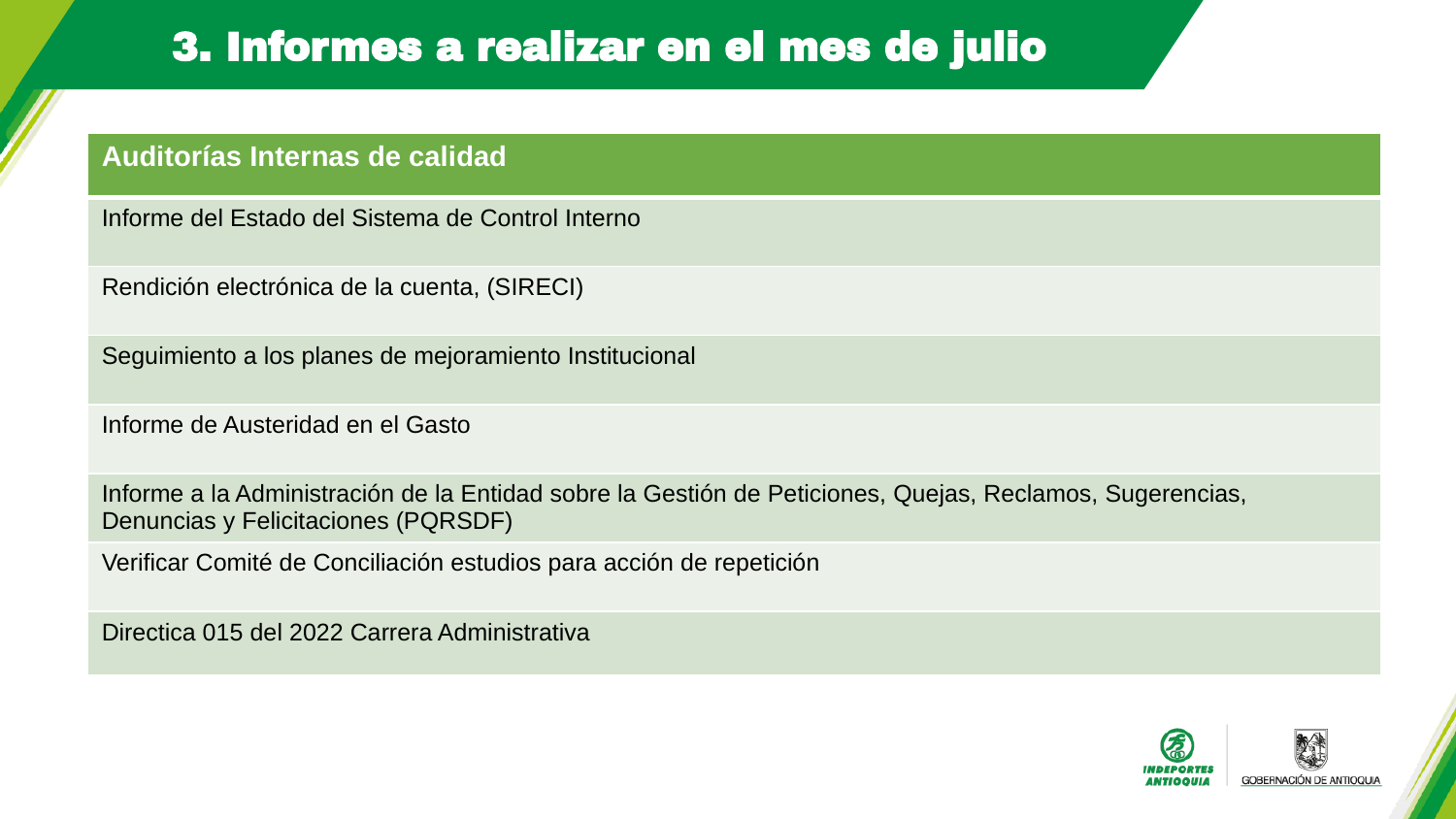

3. Informes a realizar en el mes de julio
.
| Auditorías Internas de calidad |
| --- |
| Informe del Estado del Sistema de Control Interno |
| Rendición electrónica de la cuenta, (SIRECI) |
| Seguimiento a los planes de mejoramiento Institucional |
| Informe de Austeridad en el Gasto |
| Informe a la Administración de la Entidad sobre la Gestión de Peticiones, Quejas, Reclamos, Sugerencias, Denuncias y Felicitaciones (PQRSDF) |
| Verificar Comité de Conciliación estudios para acción de repetición |
| Directica 015 del 2022 Carrera Administrativa |